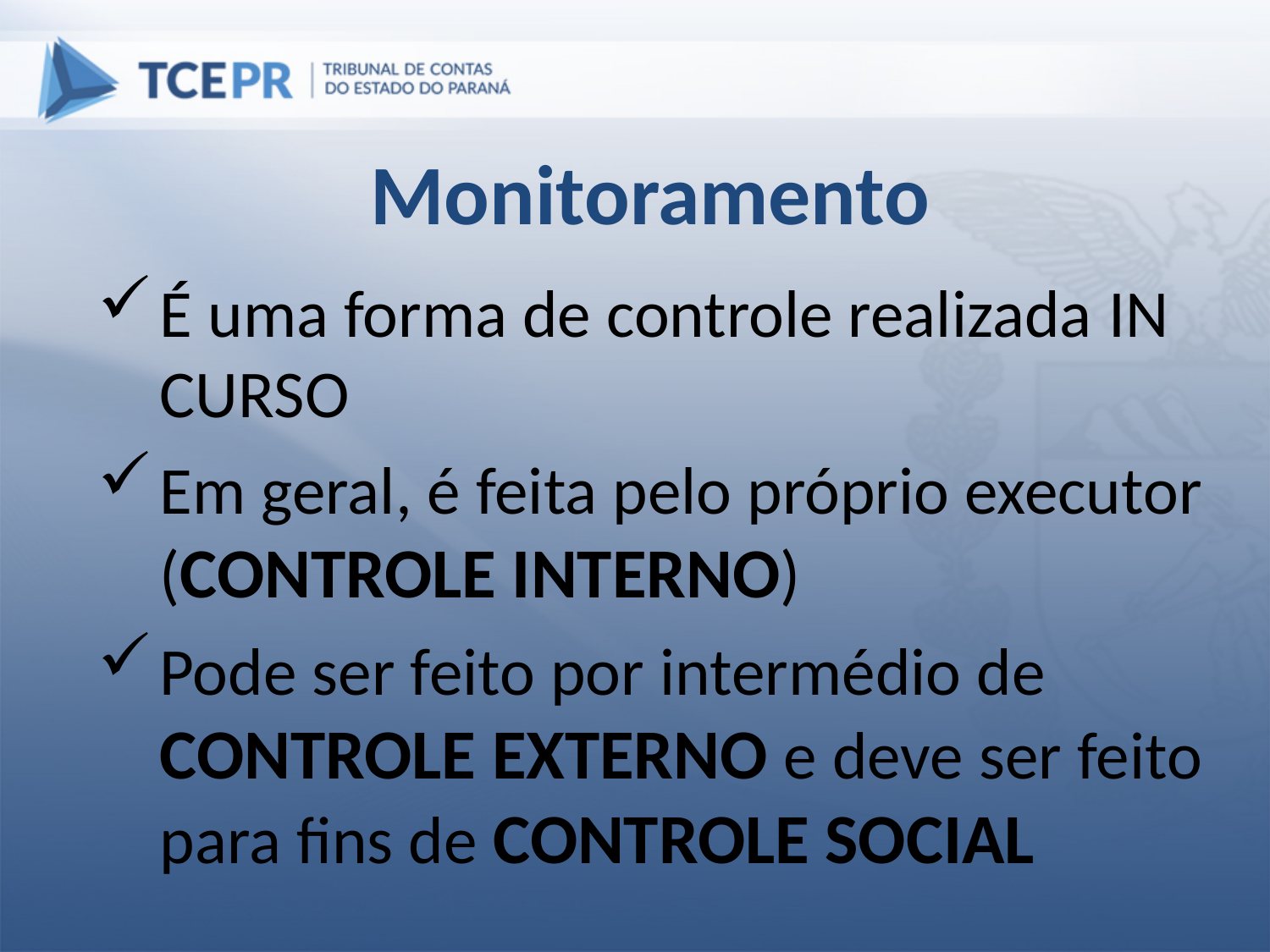

Monitoramento

É uma forma de controle realizada in curso
Em geral, é feita pelo próprio executor (Controle Interno)
Pode ser feito por intermédio de Controle Externo e deve ser feito para fins de Controle Social